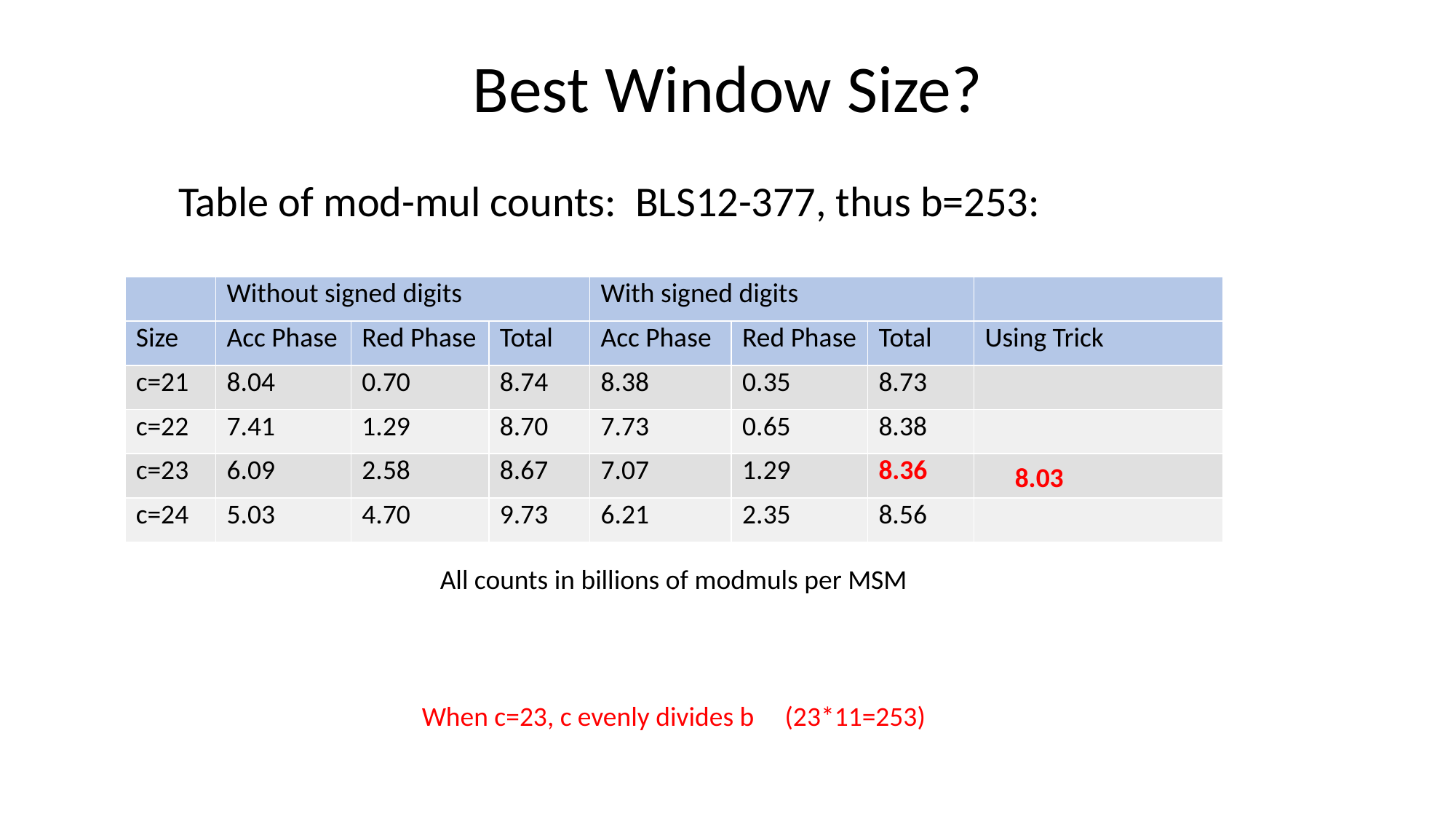

# Best Window Size?
       Table of mod-mul counts:  BLS12-377, thus b=253:

|  | Without signed digits |  |  | With signed digits |  |  |  |
| --- | --- | --- | --- | --- | --- | --- | --- |
| Size | Acc Phase | Red Phase | Total | Acc Phase | Red Phase | Total | Using Trick |
| c=21 | 8.04 | 0.70 | 8.74 | 8.38 | 0.35 | 8.73 |  |
| c=22 | 7.41 | 1.29 | 8.70 | 7.73 | 0.65 | 8.38 |  |
| c=23 | 6.09 | 2.58 | 8.67 | 7.07 | 1.29 | 8.36 |  |
| c=24 | 5.03 | 4.70 | 9.73 | 6.21 | 2.35 | 8.56 |  |
8.03
All counts in billions of modmuls per MSM
When c=23, c evenly divides b     (23*11=253)